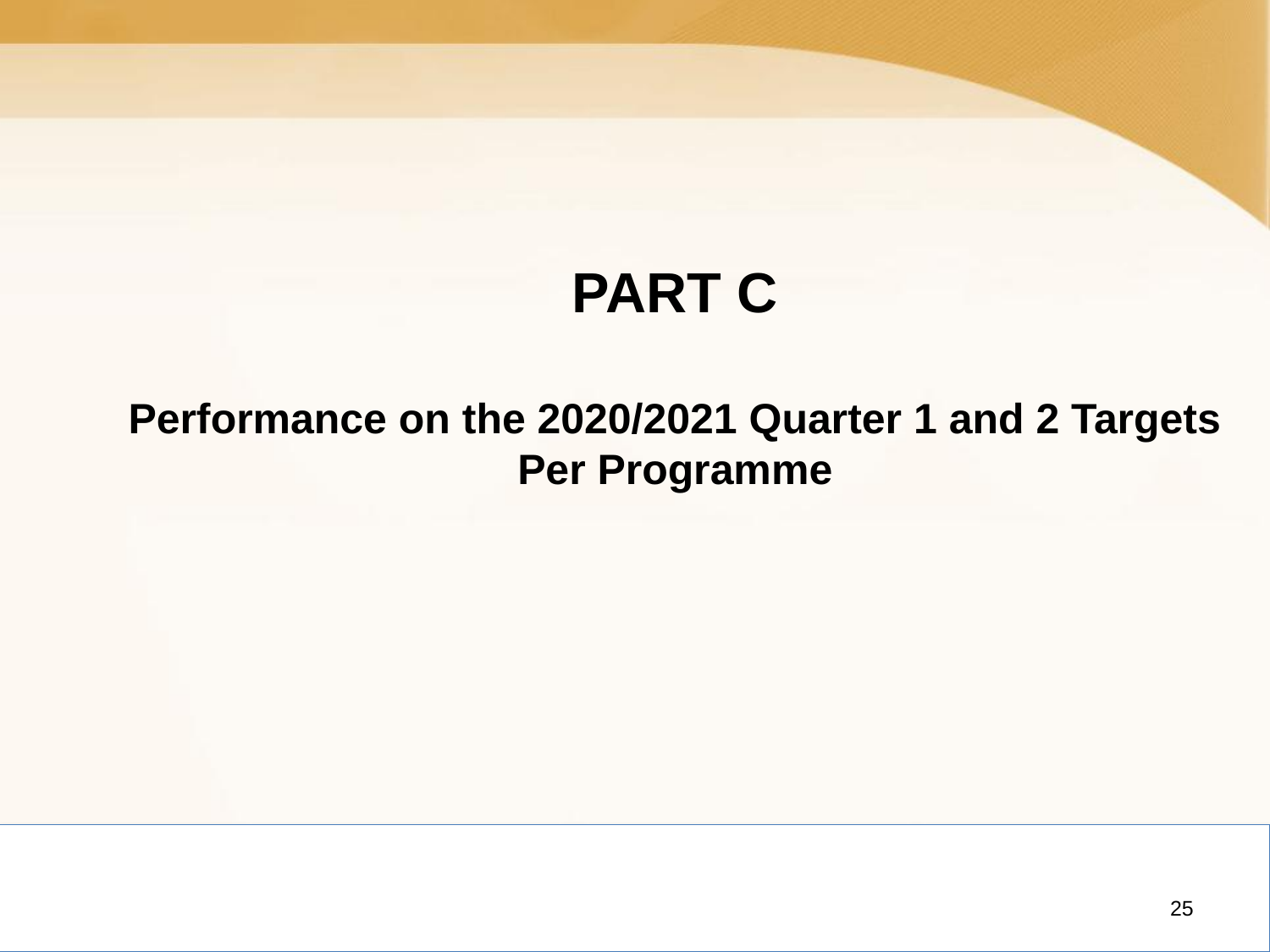

PART C
Performance on the 2020/2021 Quarter 1 and 2 Targets Per Programme

25